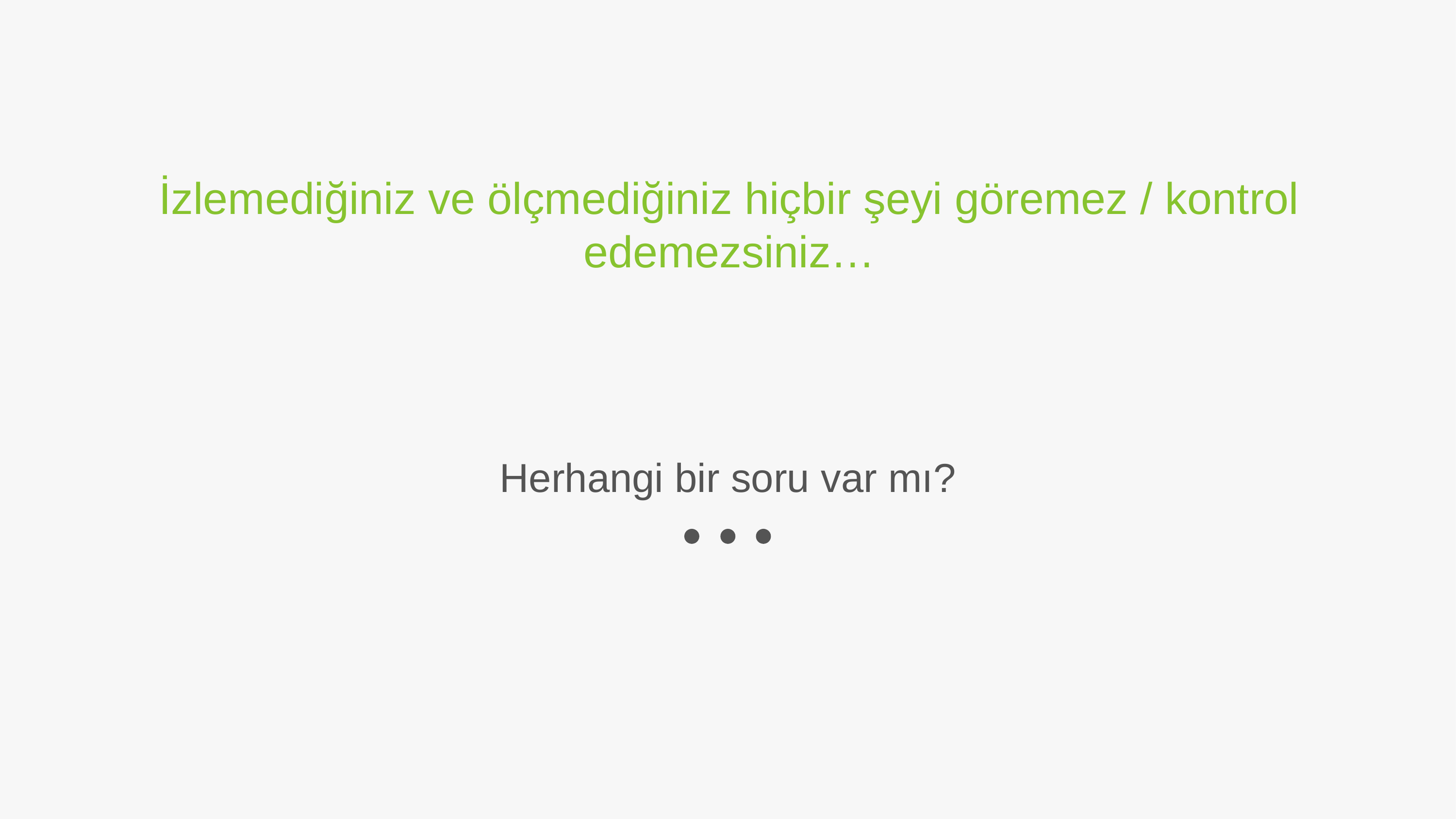

# İzlemediğiniz ve ölçmediğiniz hiçbir şeyi göremez / kontrol edemezsiniz…
Herhangi bir soru var mı?